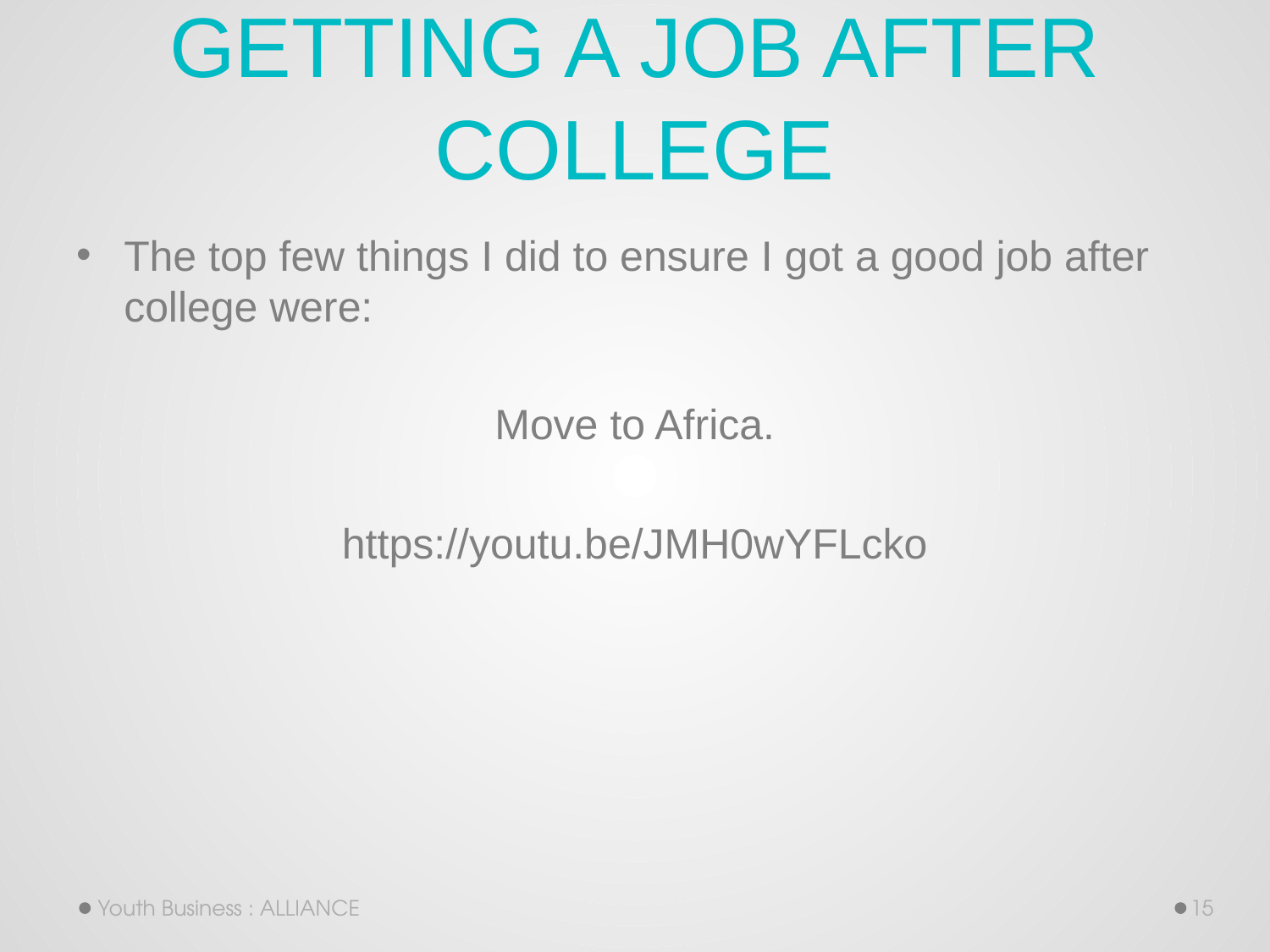

# Getting a job after College
The top few things I did to ensure I got a good job after college were:

Move to Africa.

https://youtu.be/JMH0wYFLcko
Youth Business : ALLIANCE
15